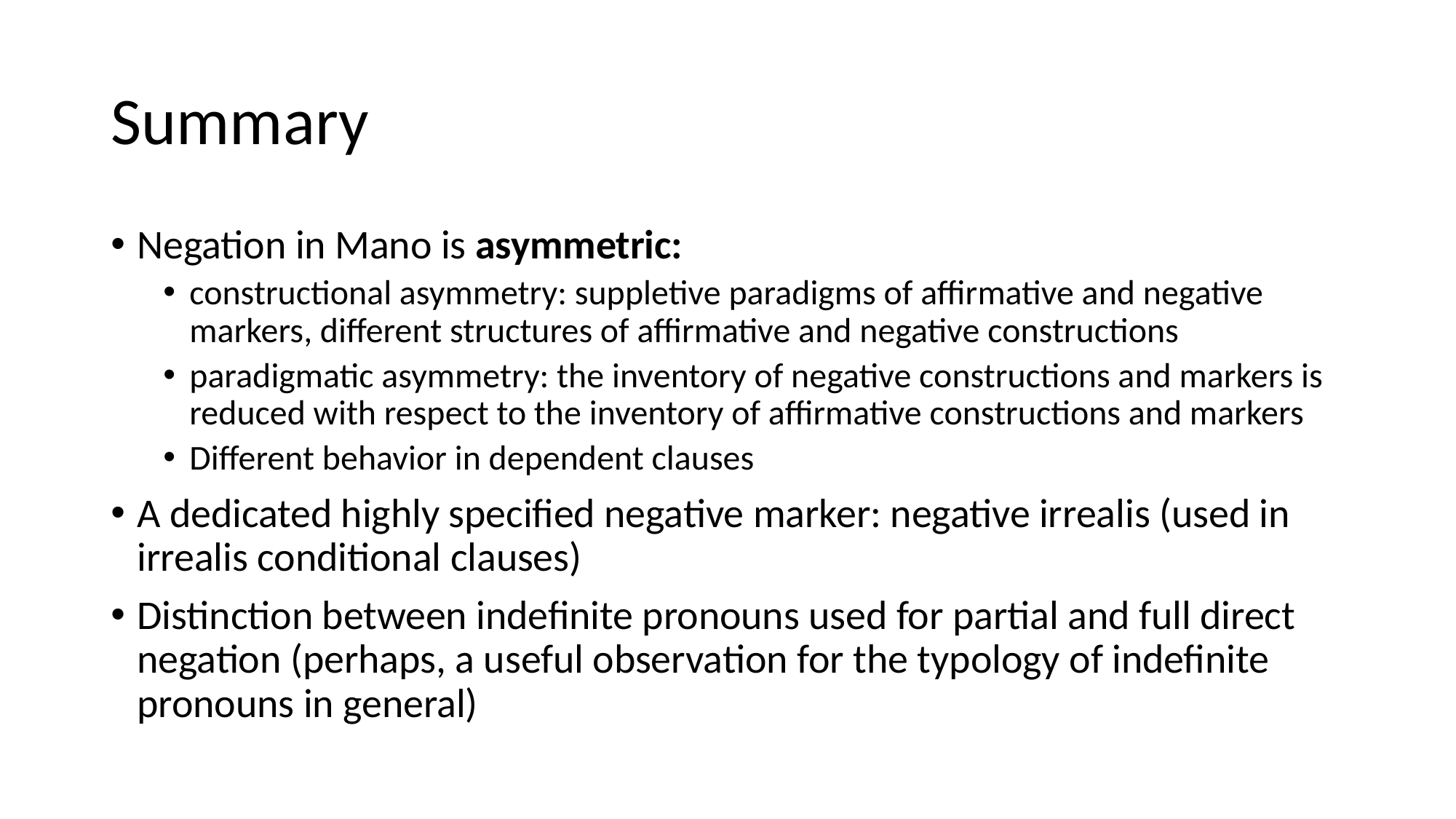

# Summary
Negation in Mano is asymmetric:
constructional asymmetry: suppletive paradigms of affirmative and negative markers, different structures of affirmative and negative constructions
paradigmatic asymmetry: the inventory of negative constructions and markers is reduced with respect to the inventory of affirmative constructions and markers
Different behavior in dependent clauses
A dedicated highly specified negative marker: negative irrealis (used in irrealis conditional clauses)
Distinction between indefinite pronouns used for partial and full direct negation (perhaps, a useful observation for the typology of indefinite pronouns in general)